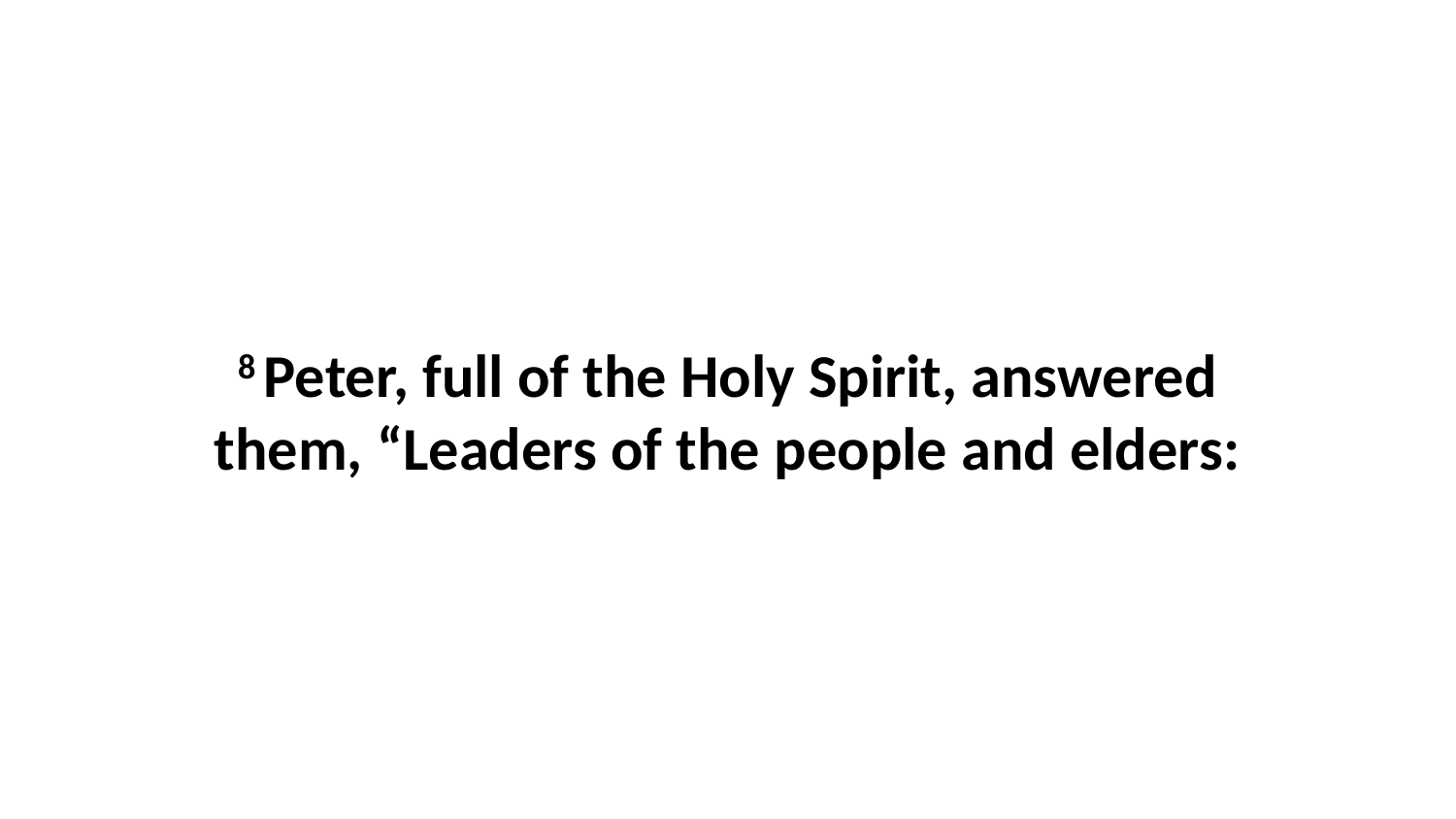

8 Peter, full of the Holy Spirit, answered them, “Leaders of the people and elders: